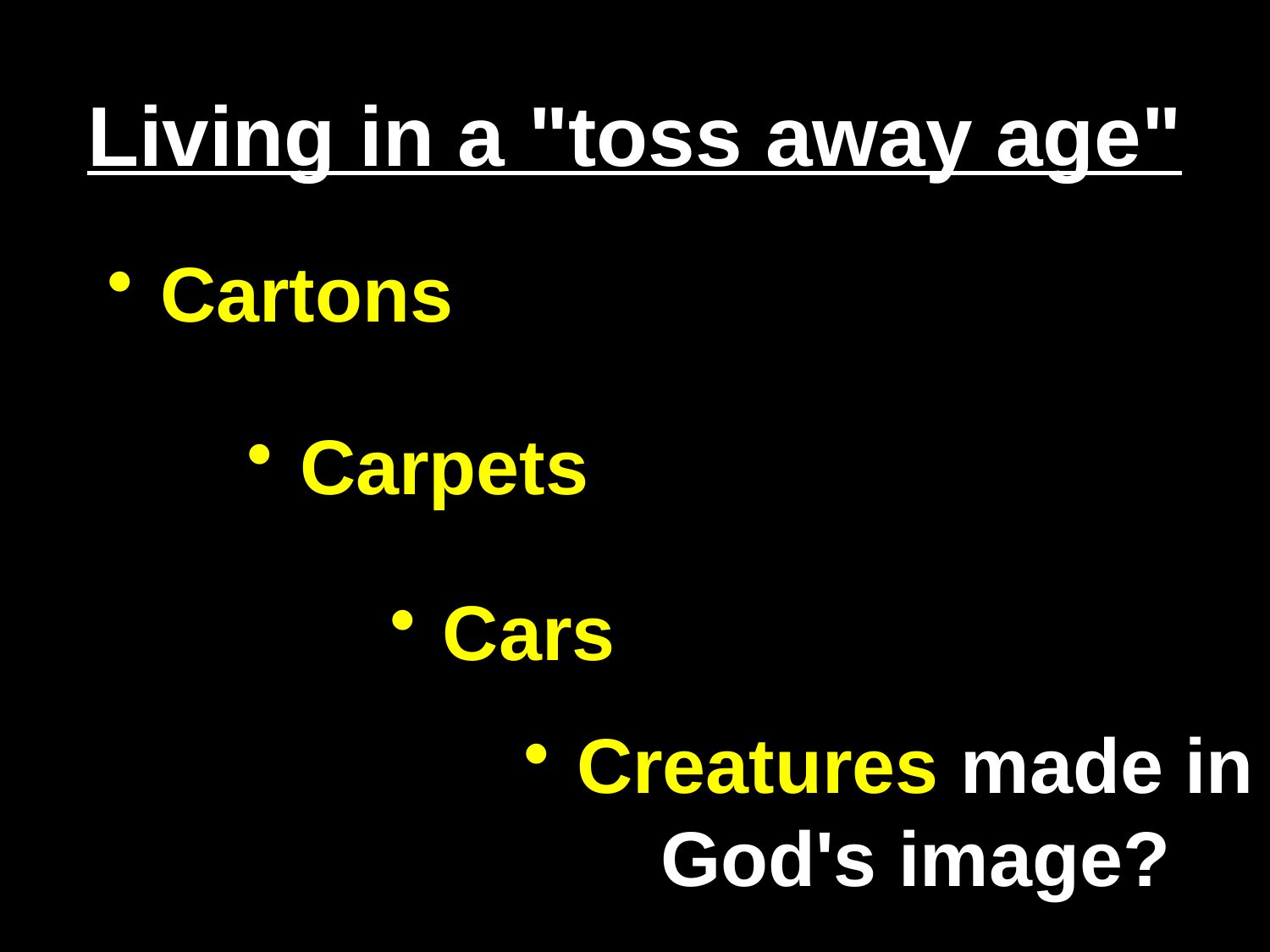

# Living in a "toss away age"
Cartons
Carpets
Cars
Creatures made in God's image?